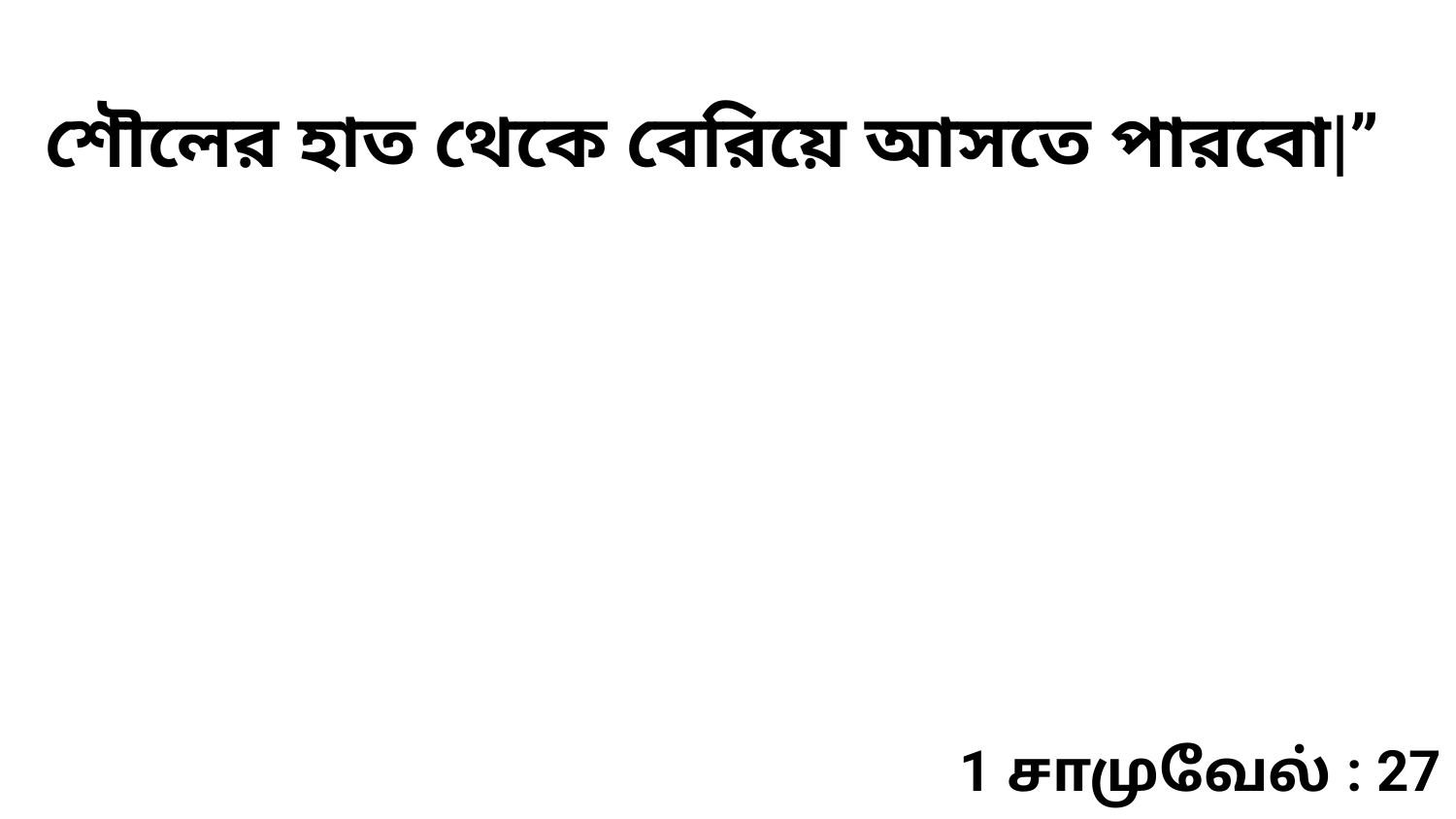

শৌলের হাত থেকে বেরিয়ে আসতে পারবো|”
1 சாமுவேல் : 27